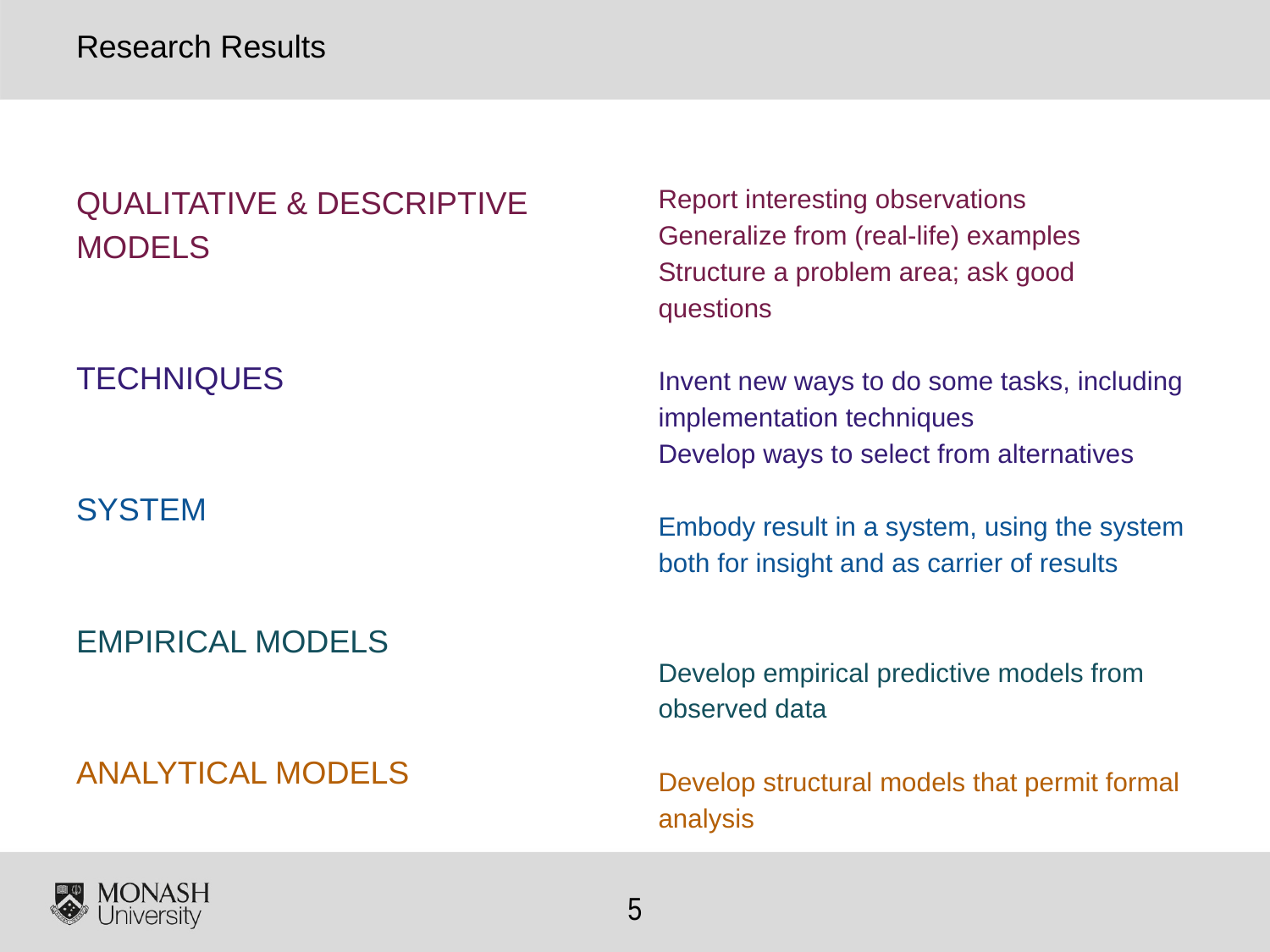

# Research Results
Report interesting observations
Generalize from (real-life) examples
Structure a problem area; ask good questions

Invent new ways to do some tasks, including
implementation techniques
Develop ways to select from alternatives

Embody result in a system, using the system
both for insight and as carrier of results

Develop empirical predictive models from
observed data

Develop structural models that permit formal
analysis

QUALITATIVE & DESCRIPTIVE
MODELS

TECHNIQUES

SYSTEM

EMPIRICAL MODELS

ANALYTICAL MODELS